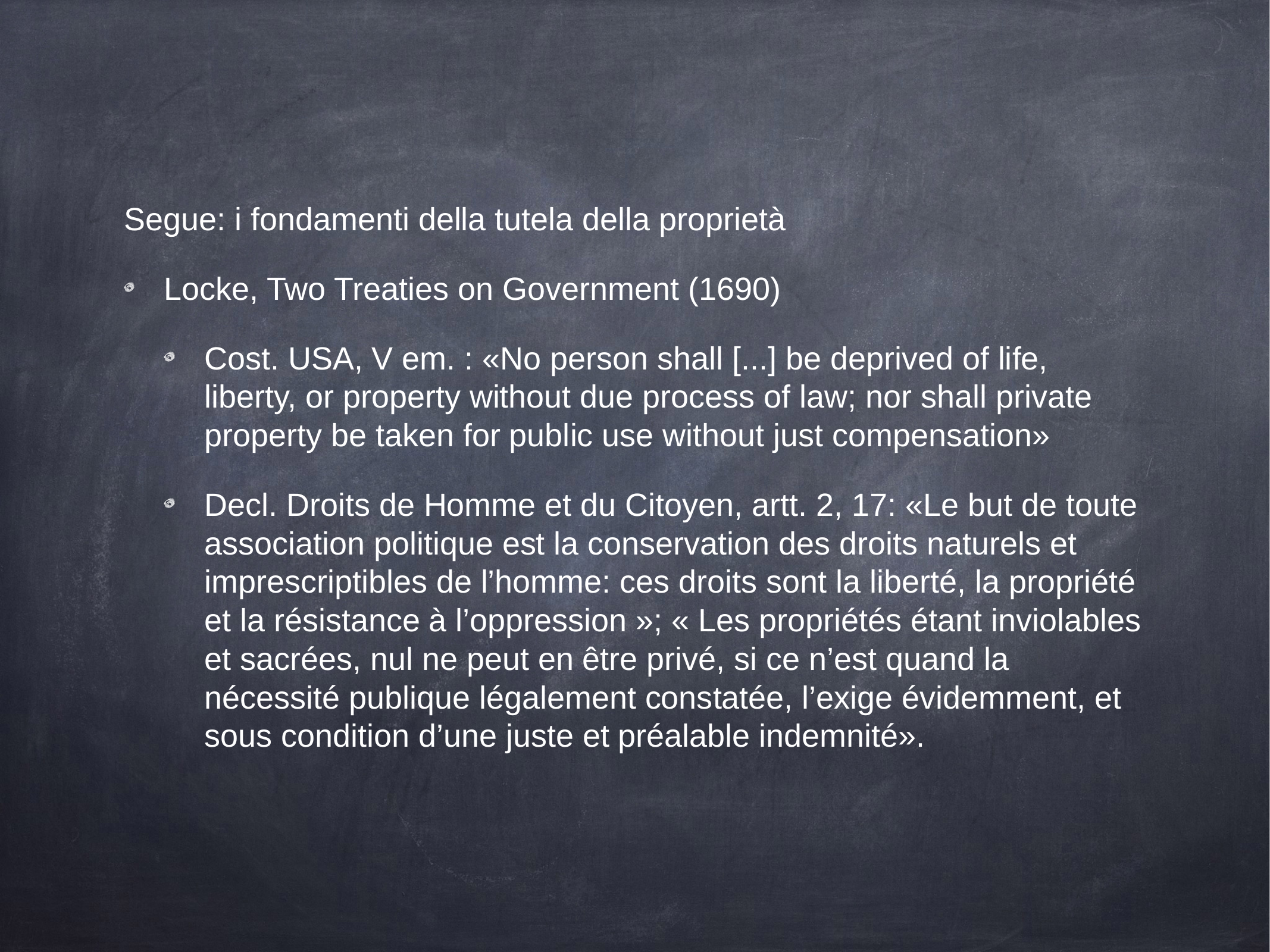

Segue: i fondamenti della tutela della proprietà
Locke, Two Treaties on Government (1690)
Cost. USA, V em. : «No person shall [...] be deprived of life, liberty, or property without due process of law; nor shall private property be taken for public use without just compensation»
Decl. Droits de Homme et du Citoyen, artt. 2, 17: «Le but de toute association politique est la conservation des droits naturels et imprescriptibles de l’homme: ces droits sont la liberté, la propriété et la résistance à l’oppression »; « Les propriétés étant inviolables et sacrées, nul ne peut en être privé, si ce n’est quand la nécessité publique légalement constatée, l’exige évidemment, et sous condition d’une juste et préalable indemnité».